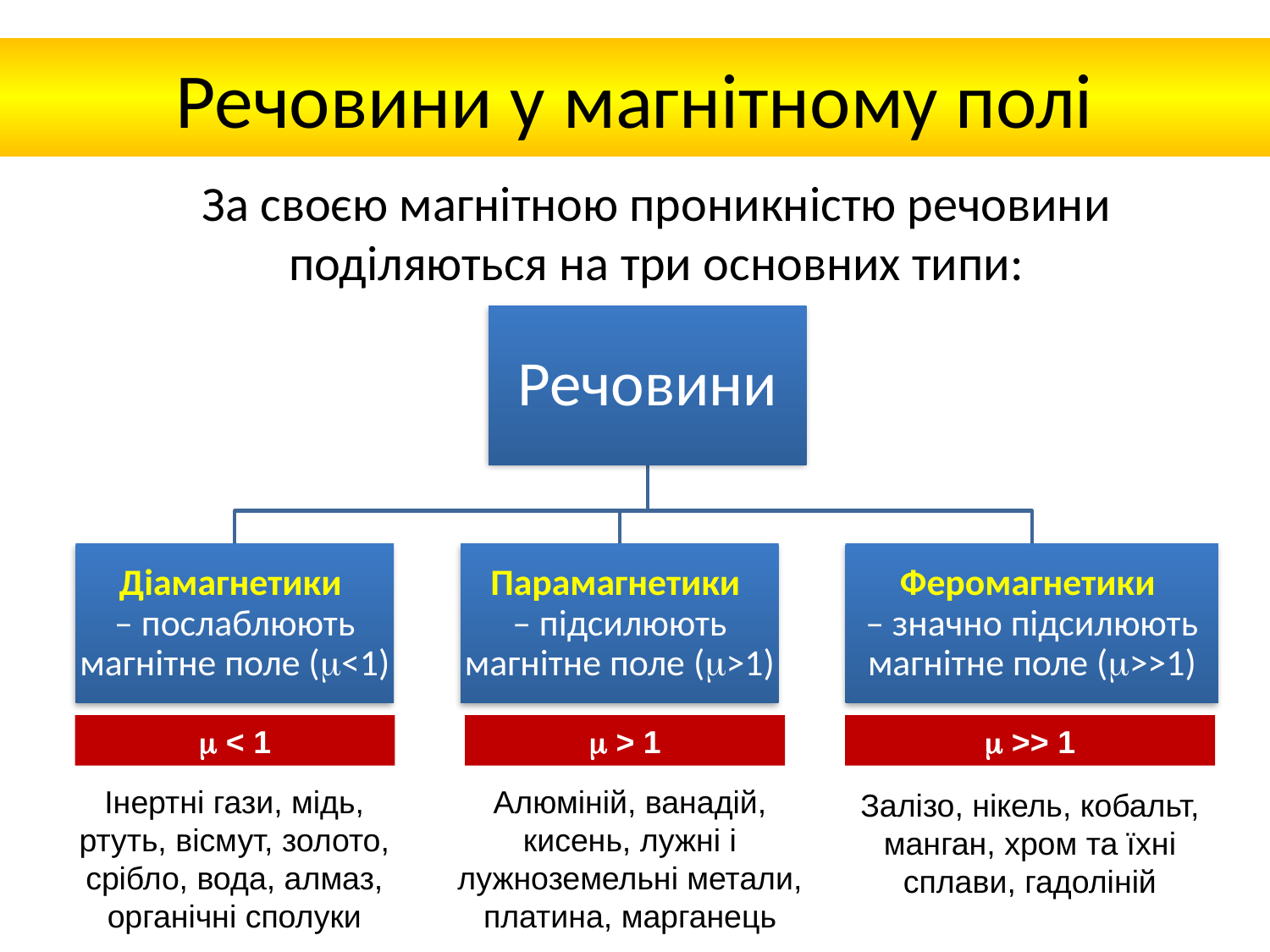

# Речовини у магнітному полі
За своєю магнітною проникністю речовини поділяються на три основних типи:
Речовини
Діамагнетики
– послаблюють магнітне поле (μ<1)
Парамагнетики
– підсилюють магнітне поле (μ>1)
Феромагнетики
– значно підсилюють магнітне поле (μ>>1)
μ < 1
μ > 1
μ >> 1
Інертні гази, мідь, ртуть, вісмут, золото, срібло, вода, алмаз,
органічні сполуки
Алюміній, ванадій, кисень, лужні і лужноземельні метали, платина, марганець
Залізо, нікель, кобальт, манган, хром та їхні сплави, гадоліній